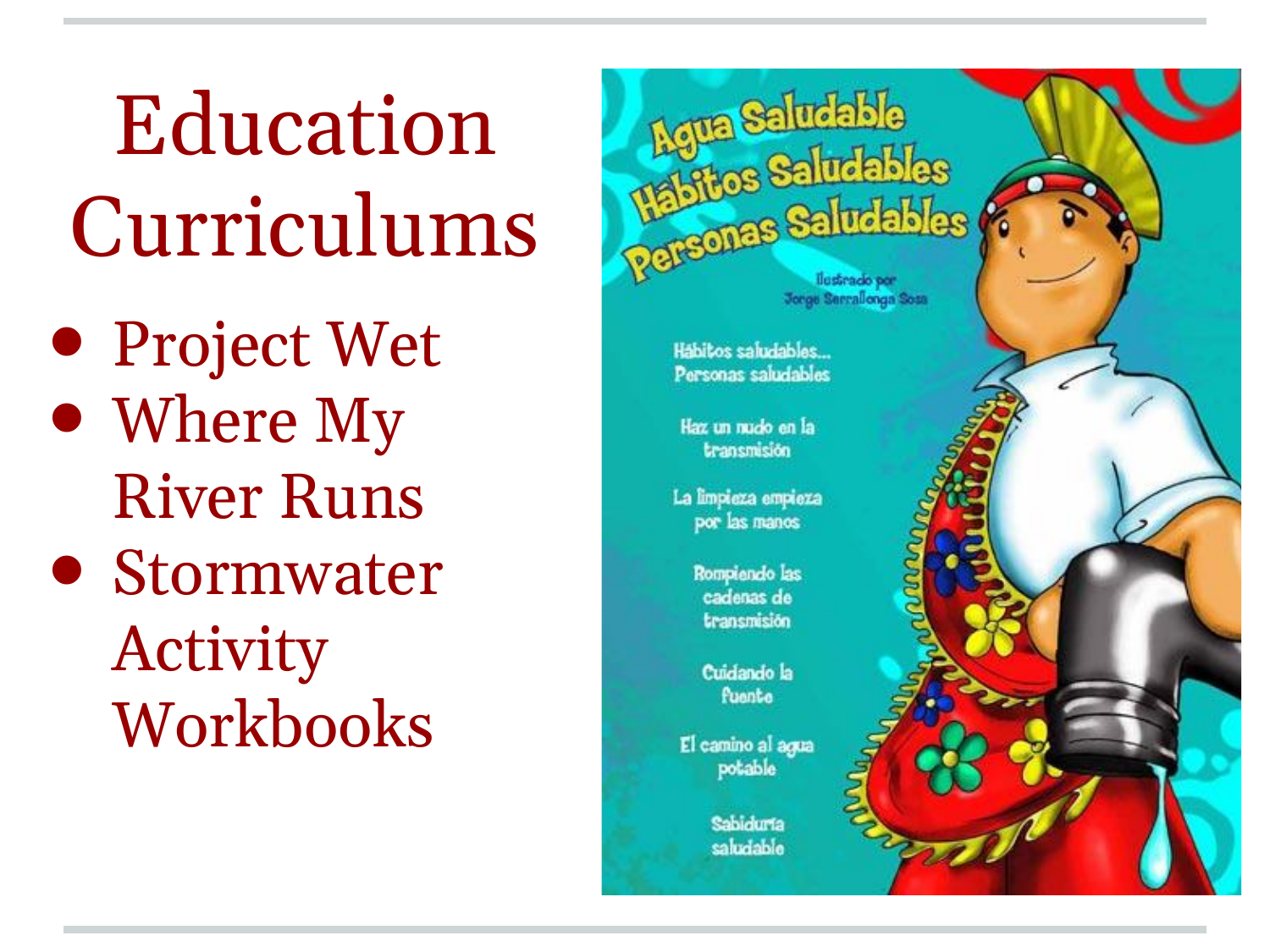

Education Curriculums

Project Wet
Where My    River Runs
Stormwater Activity Workbooks